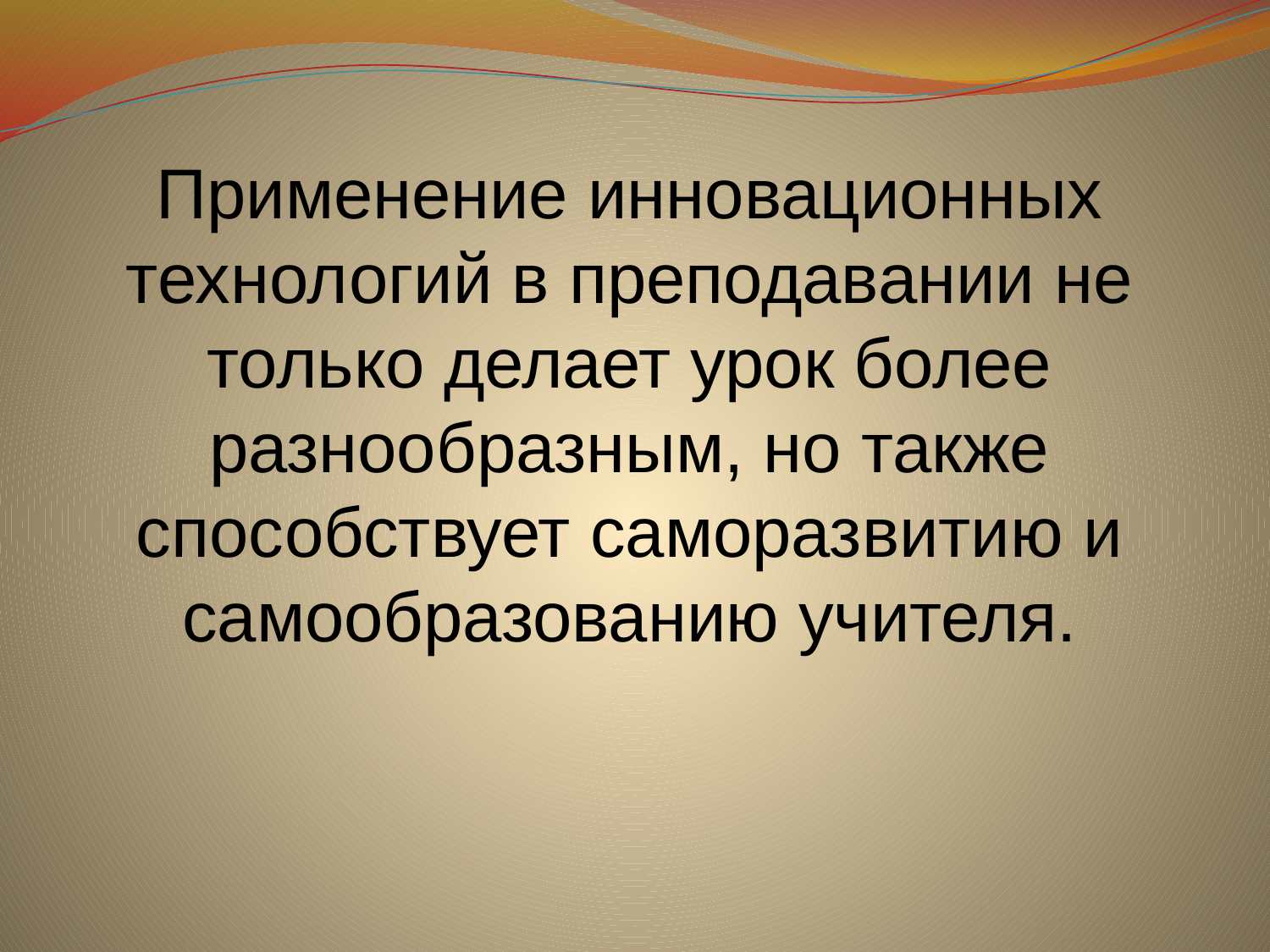

# Применение инновационных технологий в преподавании не только делает урок более разнообразным, но также способствует саморазвитию и самообразованию учителя.